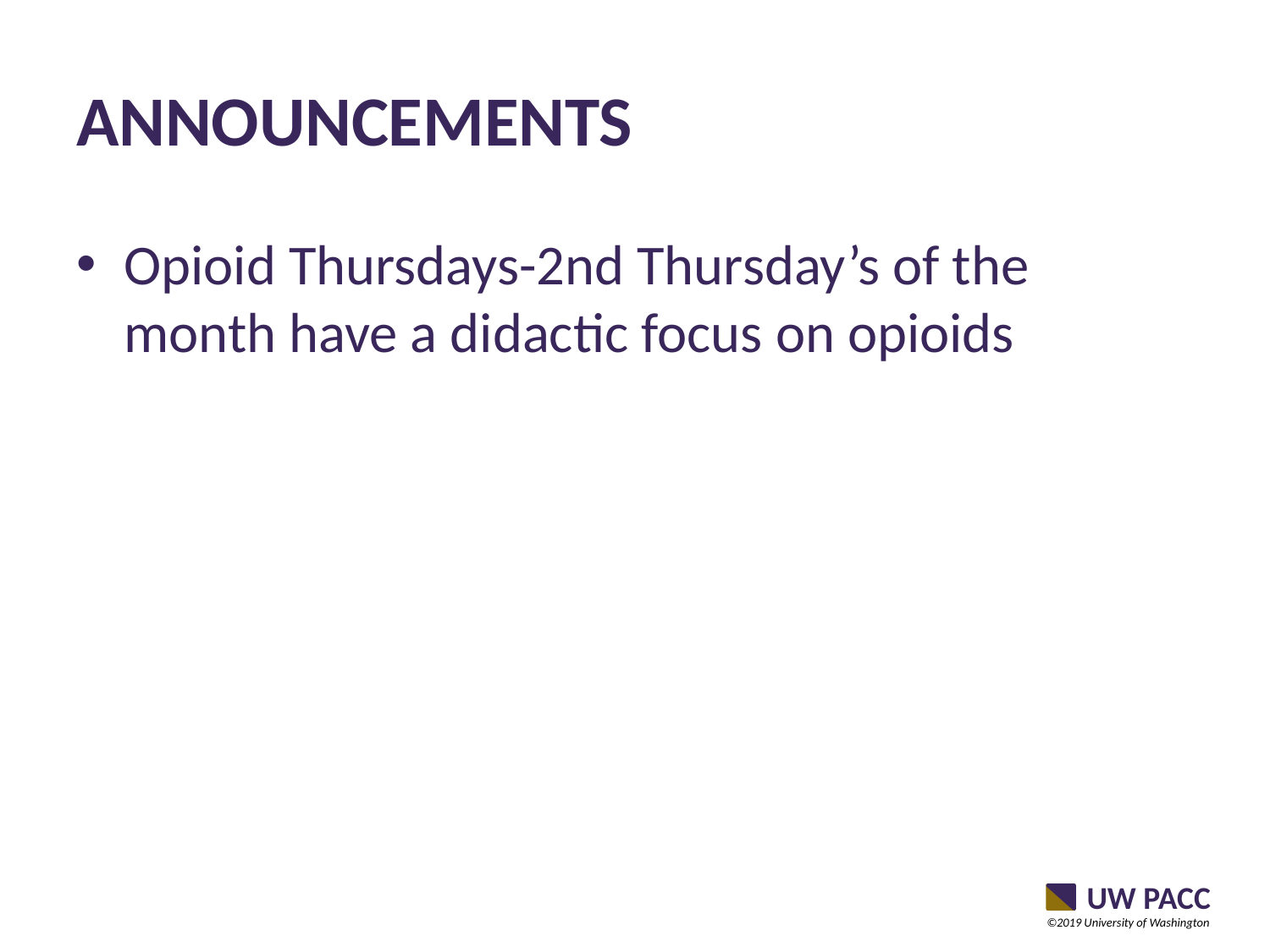

# Announcements
Opioid Thursdays-2nd Thursday’s of the month have a didactic focus on opioids